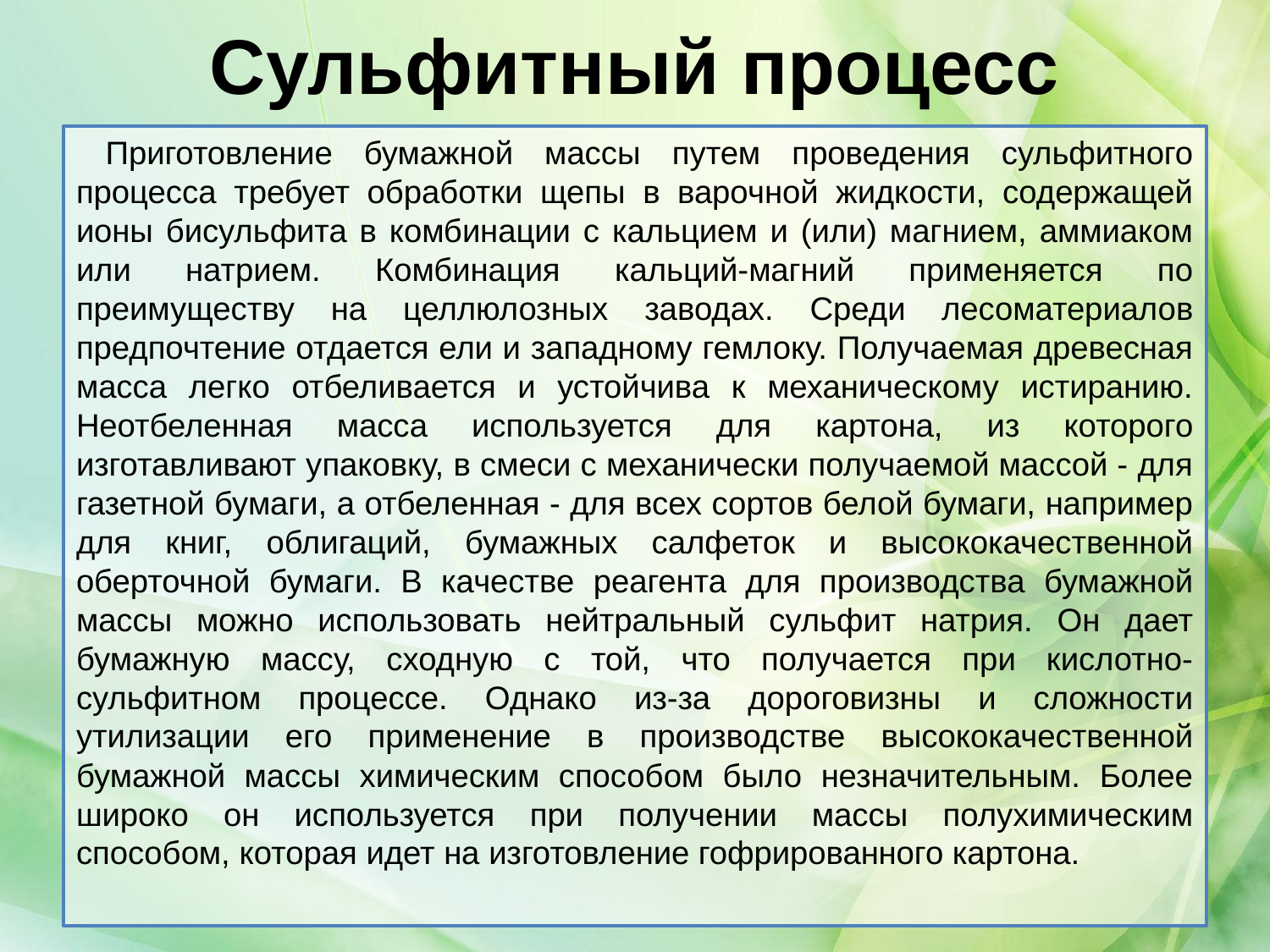

# Сульфитный процесс
	Приготовление бумажной массы путем проведения сульфитного процесса требует обработки щепы в варочной жидкости, содержащей ионы бисульфита в комбинации с кальцием и (или) магнием, аммиаком или натрием. Комбинация кальций-магний применяется по преимуществу на целлюлозных заводах. Среди лесоматериалов предпочтение отдается ели и западному гемлоку. Получаемая древесная масса легко отбеливается и устойчива к механическому истиранию. Неотбеленная масса используется для картона, из которого изготавливают упаковку, в смеси с механически получаемой массой - для газетной бумаги, а отбеленная - для всех сортов белой бумаги, например для книг, облигаций, бумажных салфеток и высококачественной оберточной бумаги. В качестве реагента для производства бумажной массы можно использовать нейтральный сульфит натрия. Он дает бумажную массу, сходную с той, что получается при кислотно-сульфитном процессе. Однако из-за дороговизны и сложности утилизации его применение в производстве высококачественной бумажной массы химическим способом было незначительным. Более широко он используется при получении массы полухимическим способом, которая идет на изготовление гофрированного картона.